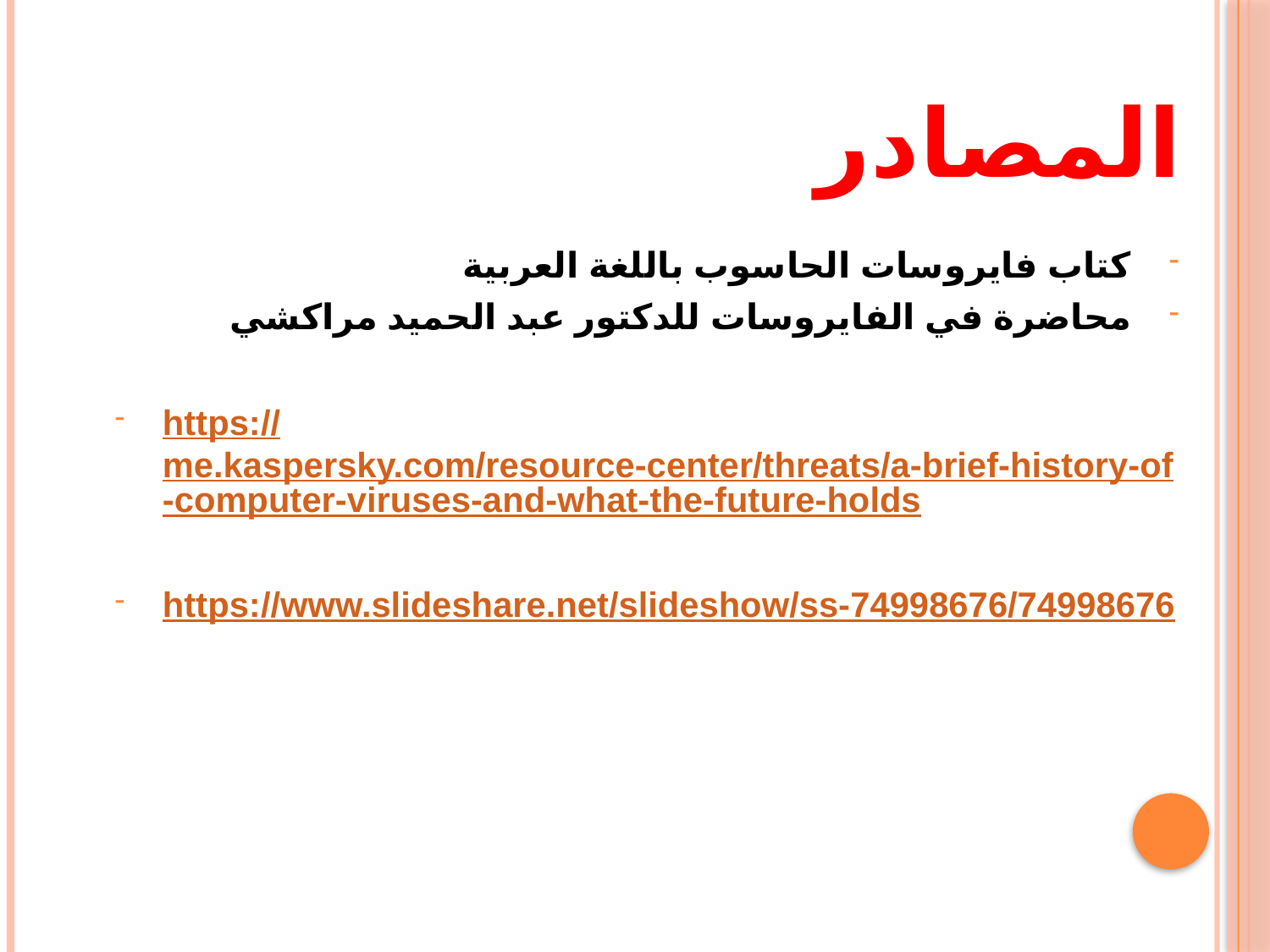

المصادر

كتاب فايروسات الحاسوب باللغة العربية
محاضرة في الفايروسات للدكتور عبد الحميد مراكشي

https://me.kaspersky.com/resource-center/threats/a-brief-history-of-computer-viruses-and-what-the-future-holds

https://www.slideshare.net/slideshow/ss-74998676/74998676